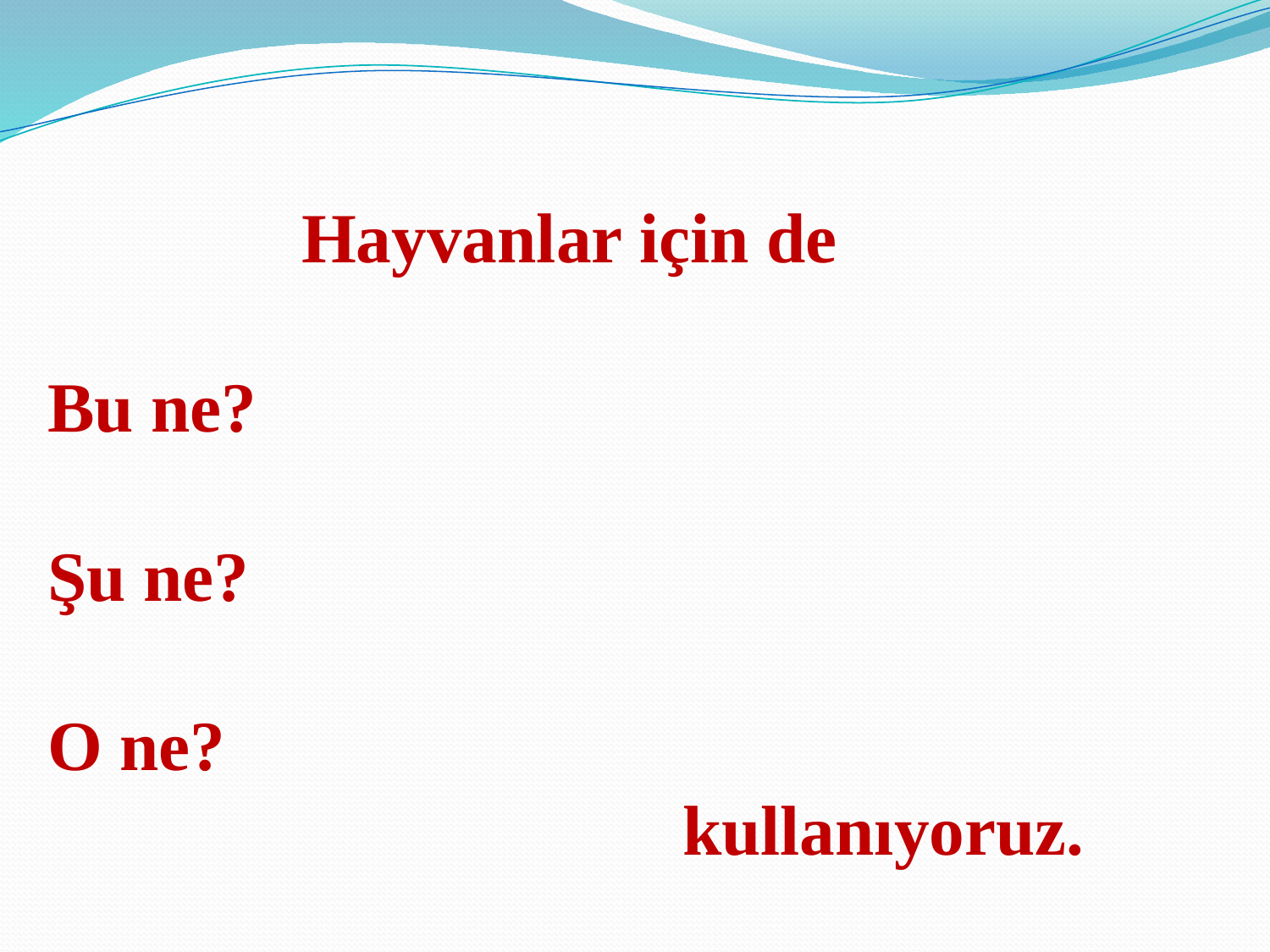

Hayvanlar için de

Bu ne?

Şu ne?

O ne?
					kullanıyoruz.